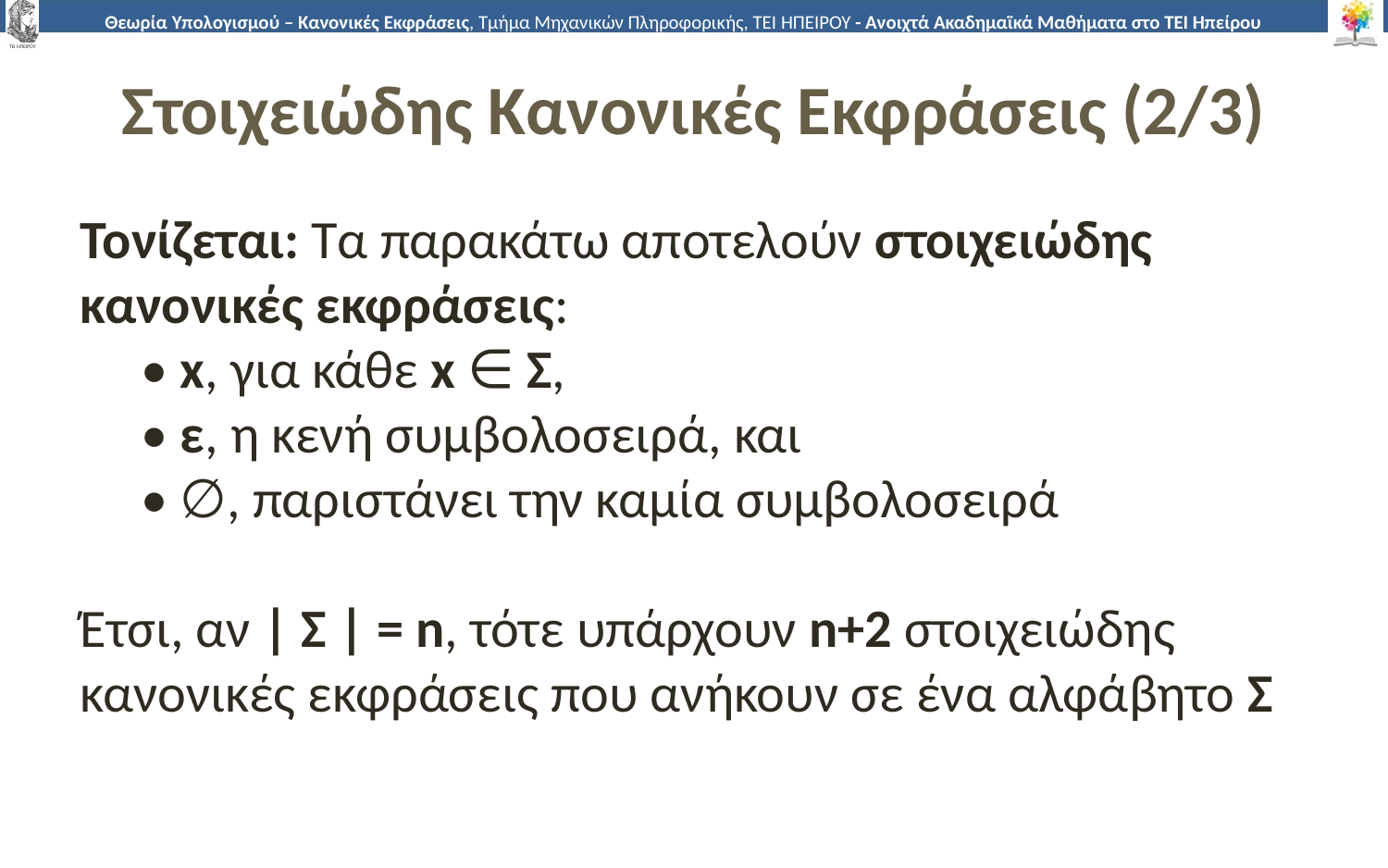

# Στοιχειώδης Κανονικές Εκφράσεις (2/3)
Τονίζεται: Τα παρακάτω αποτελούν στοιχειώδης κανονικές εκφράσεις:
• x, για κάθε x ∈ Σ,
• ε, η κενή συμβολοσειρά, και
• ∅, παριστάνει την καμία συμβολοσειρά

Έτσι, αν | Σ | = n, τότε υπάρχουν n+2 στοιχειώδης κανονικές εκφράσεις που ανήκουν σε ένα αλφάβητο Σ